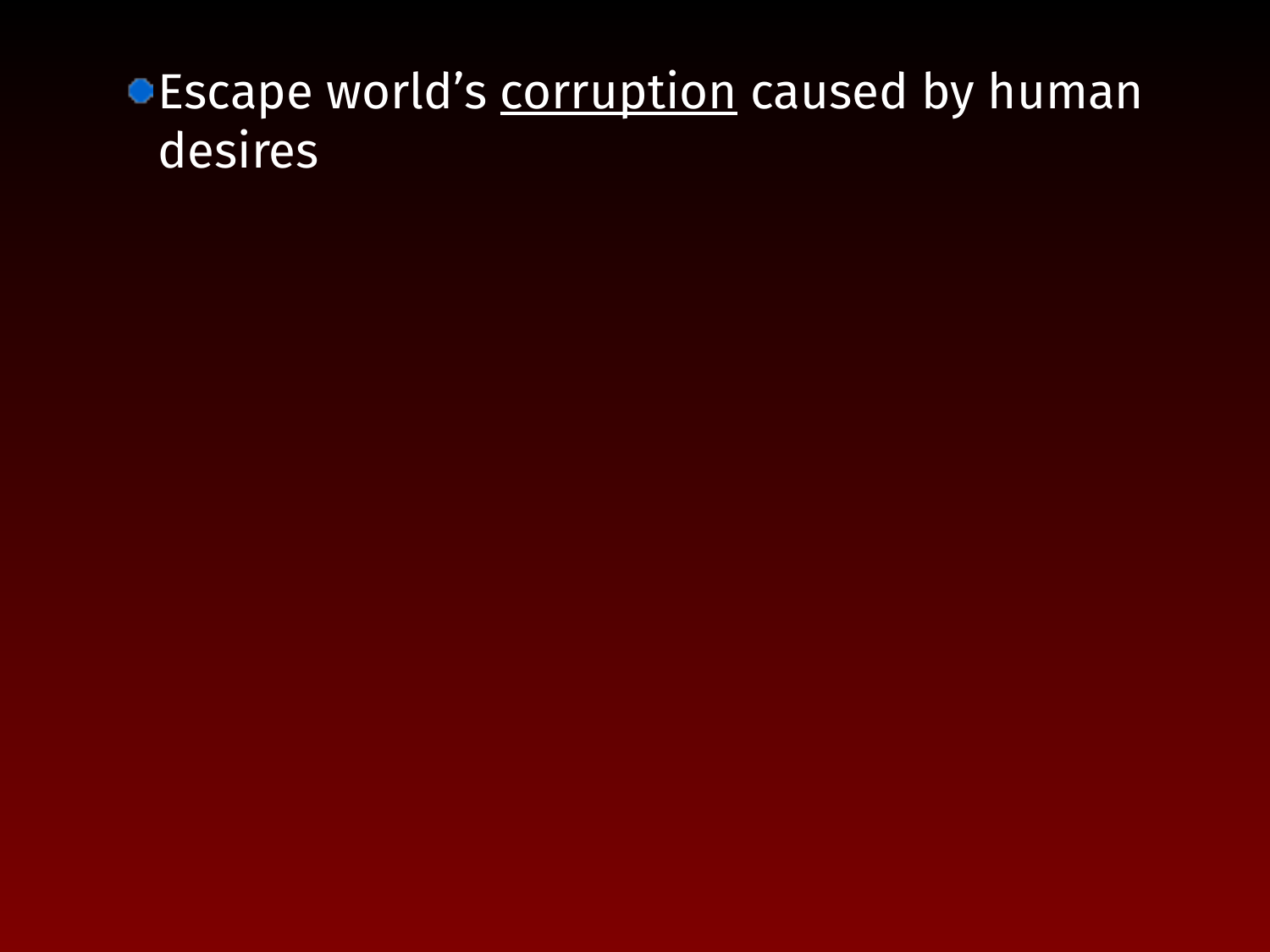

Escape world’s corruption caused by human desires